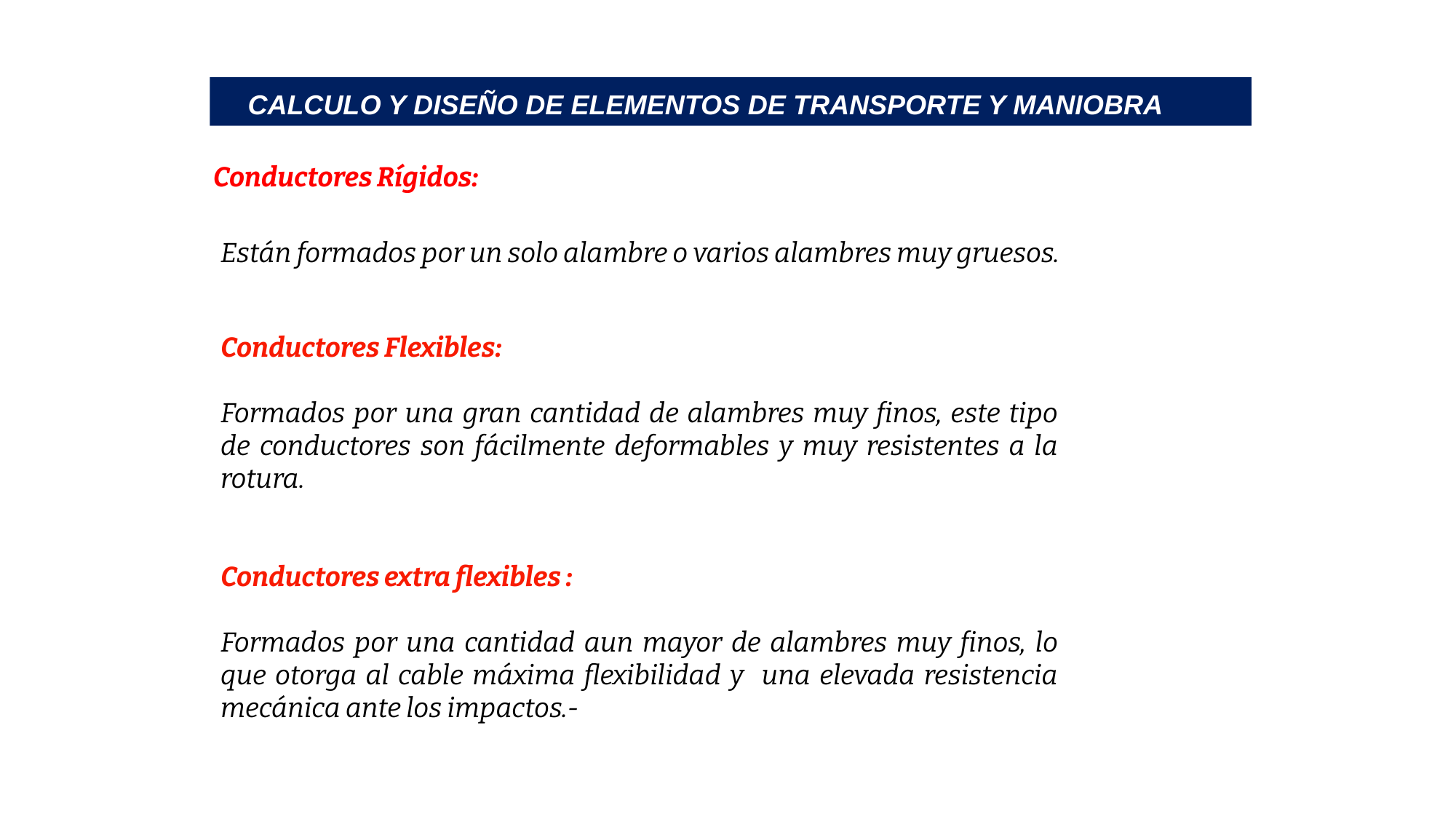

CALCULO Y DISEÑO DE ELEMENTOS DE TRANSPORTE Y MANIOBRA
Conductores Rígidos:
Están formados por un solo alambre o varios alambres muy gruesos.
Conductores Flexibles:

Formados por una gran cantidad de alambres muy finos, este tipo de conductores son fácilmente deformables y muy resistentes a la rotura.

Conductores extra flexibles :

Formados por una cantidad aun mayor de alambres muy finos, lo que otorga al cable máxima flexibilidad y  una elevada resistencia mecánica ante los impactos.-